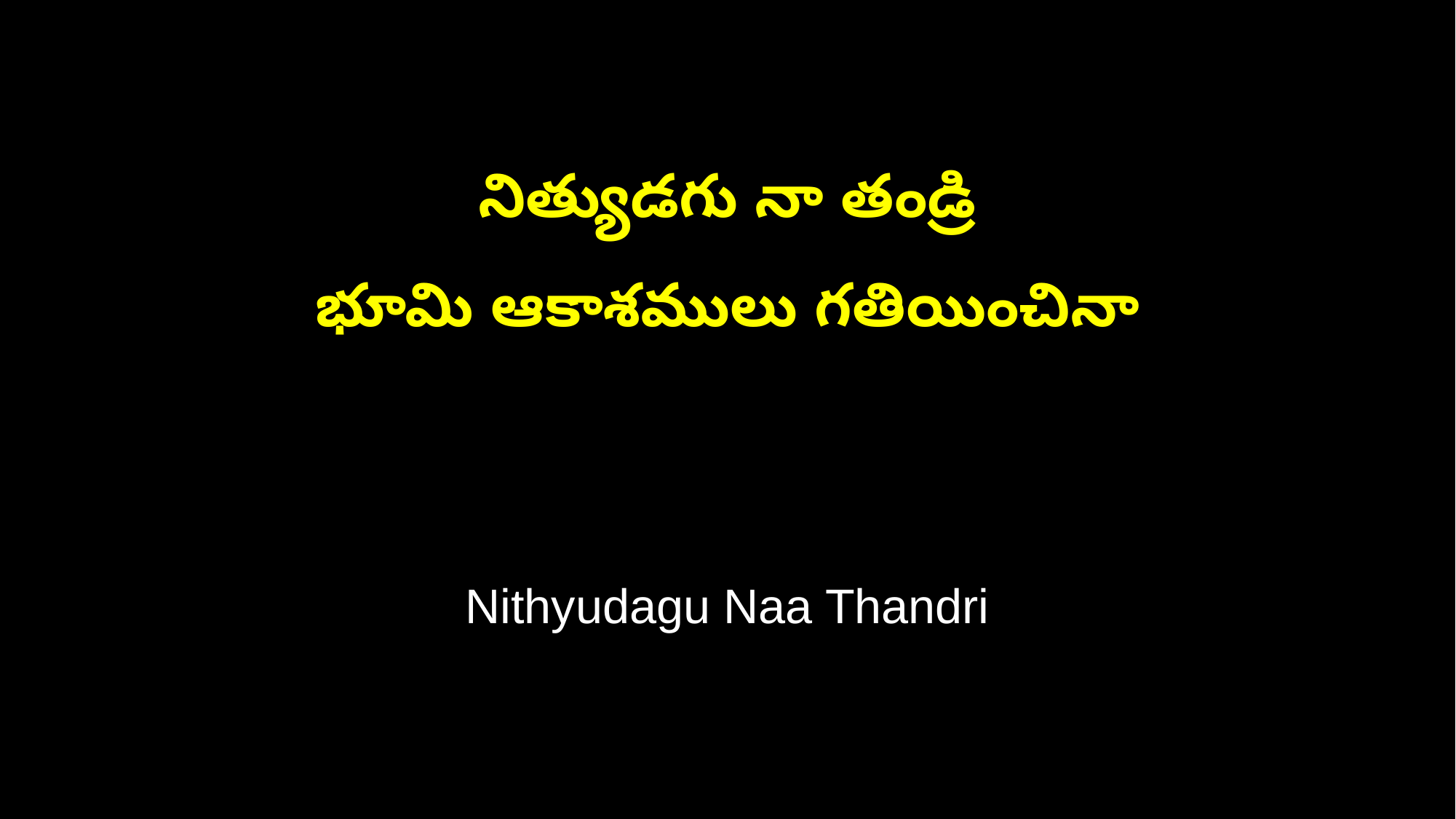

నిత్యుడగు నా తండ్రి
భూమి ఆకాశములు గతియించినా
Nithyudagu Naa Thandri